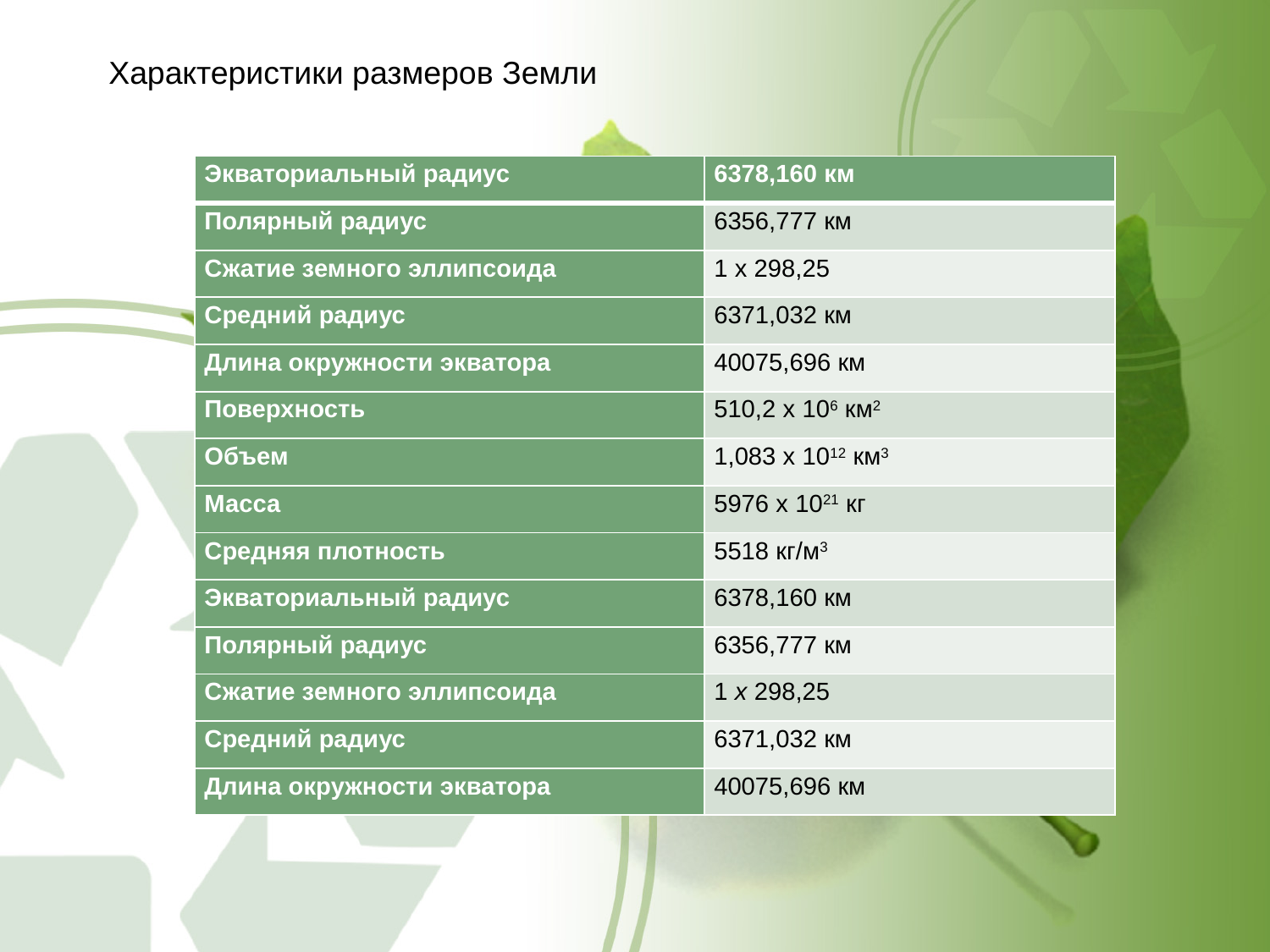

Характеристики размеров Земли
| Экваториальный радиус | 6378,160 км |
| --- | --- |
| Полярный радиус | 6356,777 км |
| Сжатие земного эллипсоида | 1 х 298,25 |
| Средний радиус | 6371,032 км |
| Длина окружности экватора | 40075,696 км |
| Поверхность | 510,2 х 106 км2 |
| Объем | 1,083 х 1012 км3 |
| Масса | 5976 х 1021 кг |
| Средняя плотность | 5518 кг/м3 |
| Экваториальный радиус | 6378,160 км |
| Полярный радиус | 6356,777 км |
| Сжатие земного эллипсоида | 1 х 298,25 |
| Средний радиус | 6371,032 км |
| Длина окружности экватора | 40075,696 км |